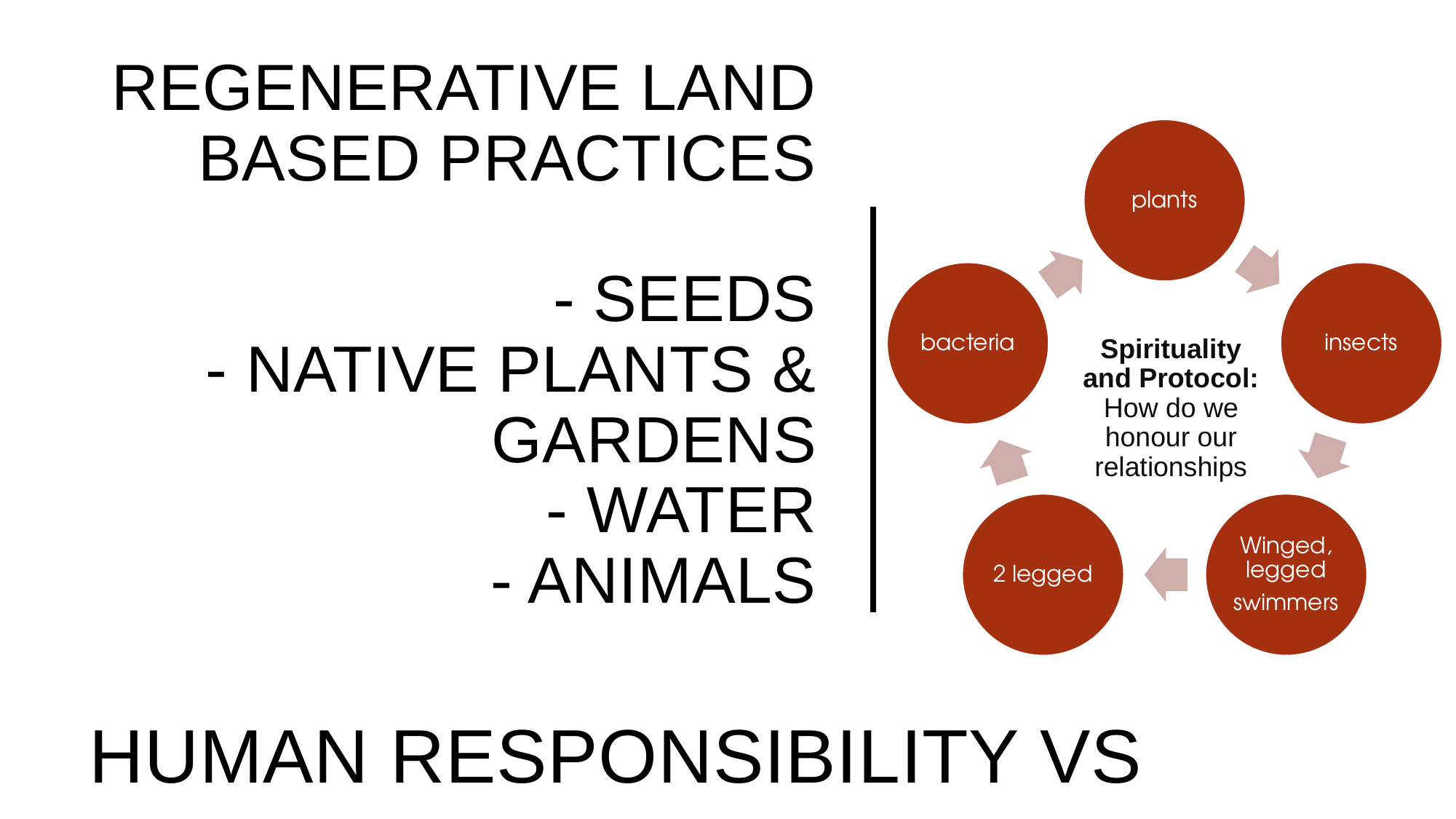

# Regenerative Land based Practices - Seeds - Native Plants & gardens - Water - Animals
plants

insects

Winged, legged
swimmers

2 legged

bacteria

Spirituality and Protocol: How do we honour our relationships
human responsibility vs Rights